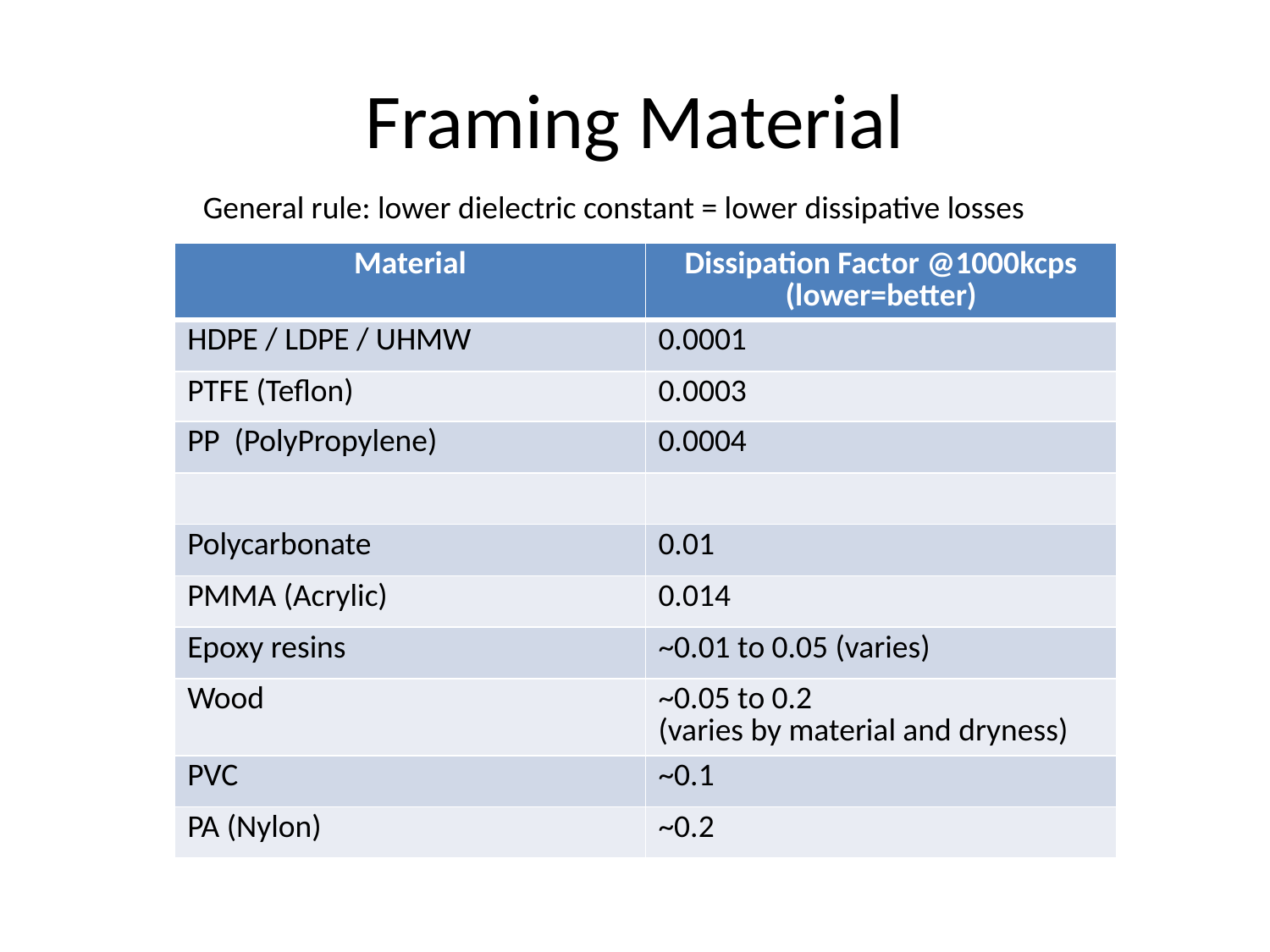

# Framing Material
General rule: lower dielectric constant = lower dissipative losses
| Material | Dissipation Factor @1000kcps (lower=better) |
| --- | --- |
| HDPE / LDPE / UHMW | 0.0001 |
| PTFE (Teflon) | 0.0003 |
| PP (PolyPropylene) | 0.0004 |
|  |  |
| Polycarbonate | 0.01 |
| PMMA (Acrylic) | 0.014 |
| Epoxy resins | ~0.01 to 0.05 (varies) |
| Wood | ~0.05 to 0.2 (varies by material and dryness) |
| PVC | ~0.1 |
| PA (Nylon) | ~0.2 |